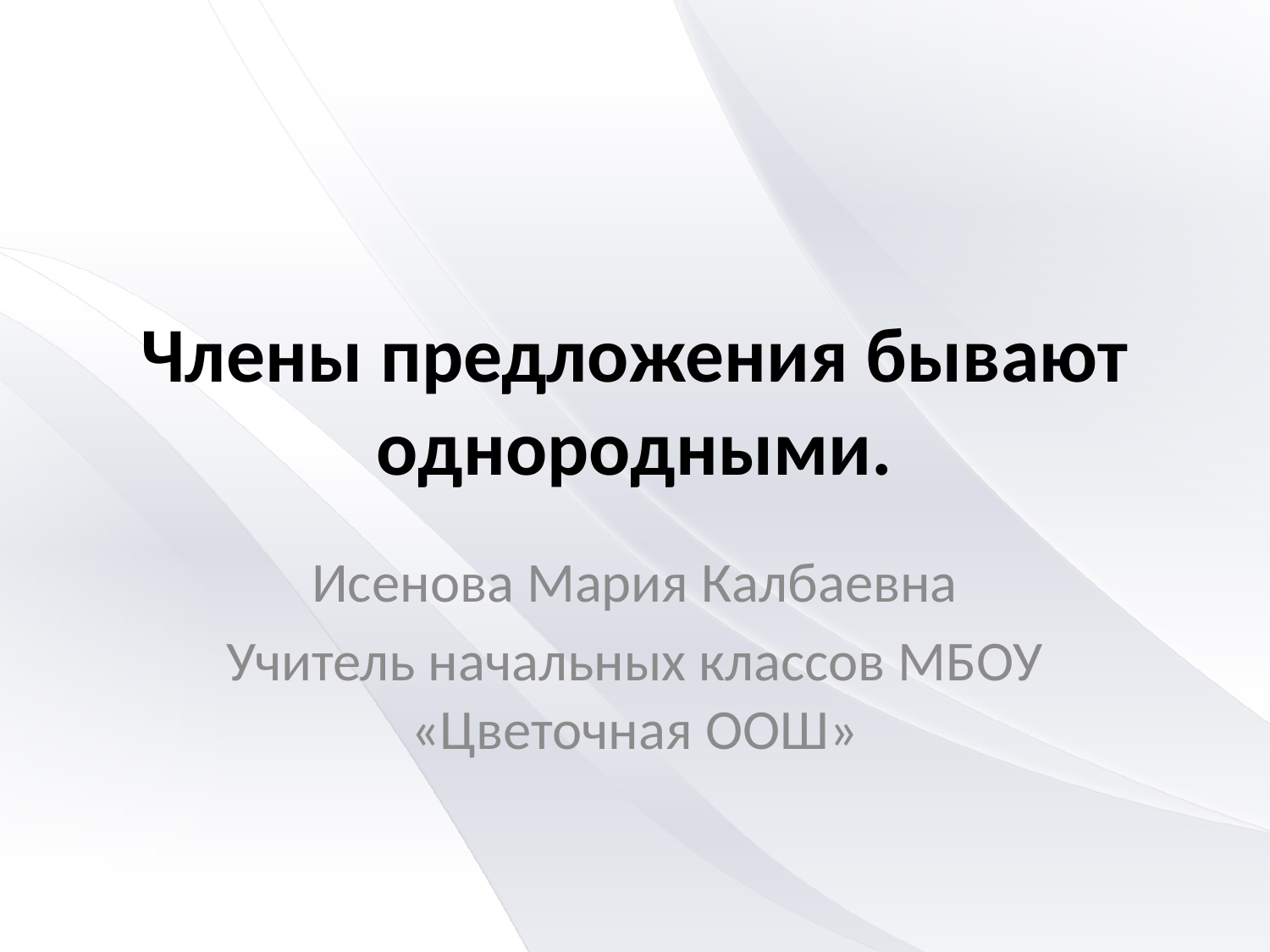

# Члены предложения бывают однородными.
Исенова Мария Калбаевна
Учитель начальных классов МБОУ «Цветочная ООШ»